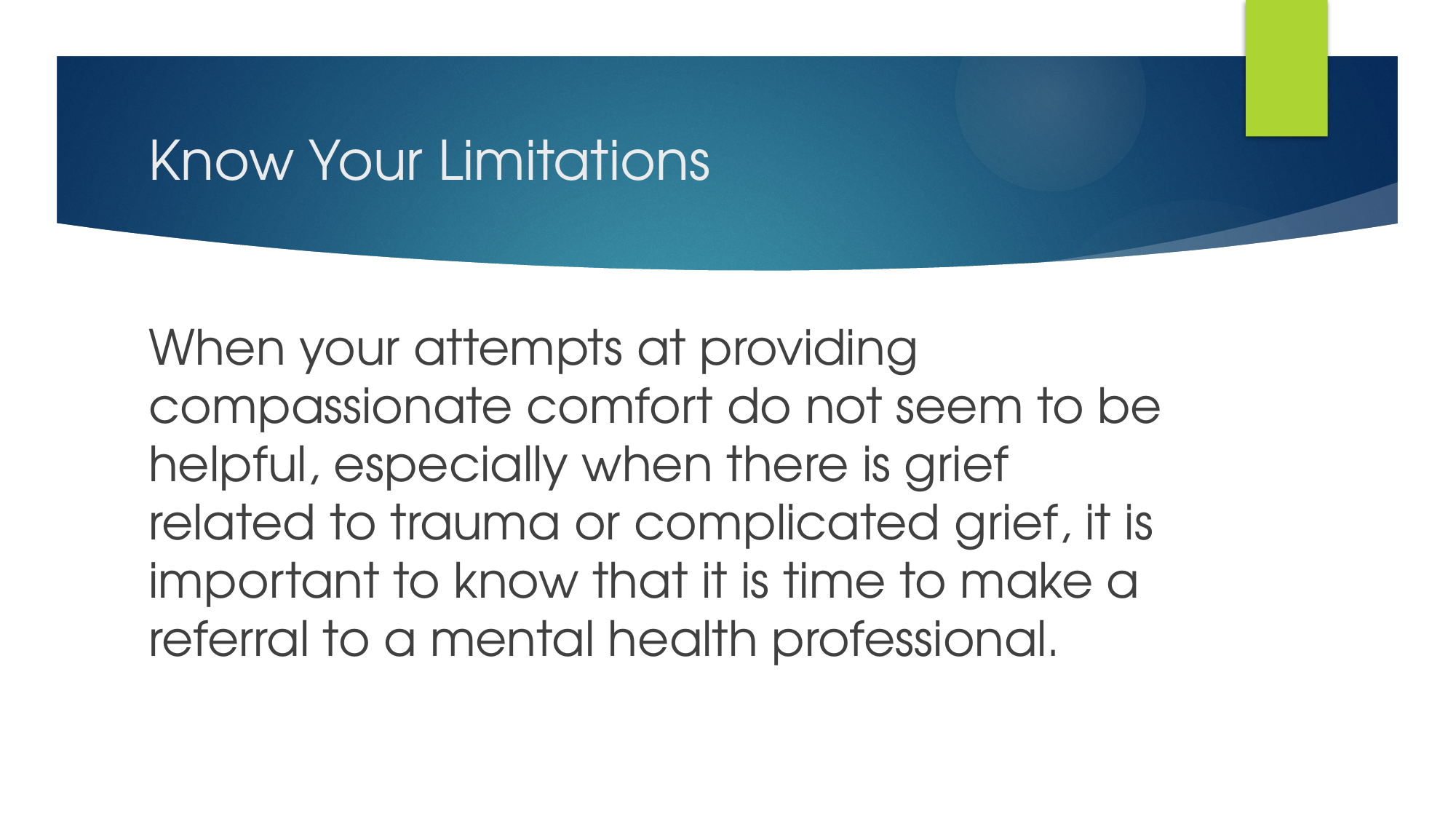

# Know Your Limitations
When your attempts at providing compassionate comfort do not seem to be helpful, especially when there is grief related to trauma or complicated grief, it is important to know that it is time to make a referral to a mental health professional.